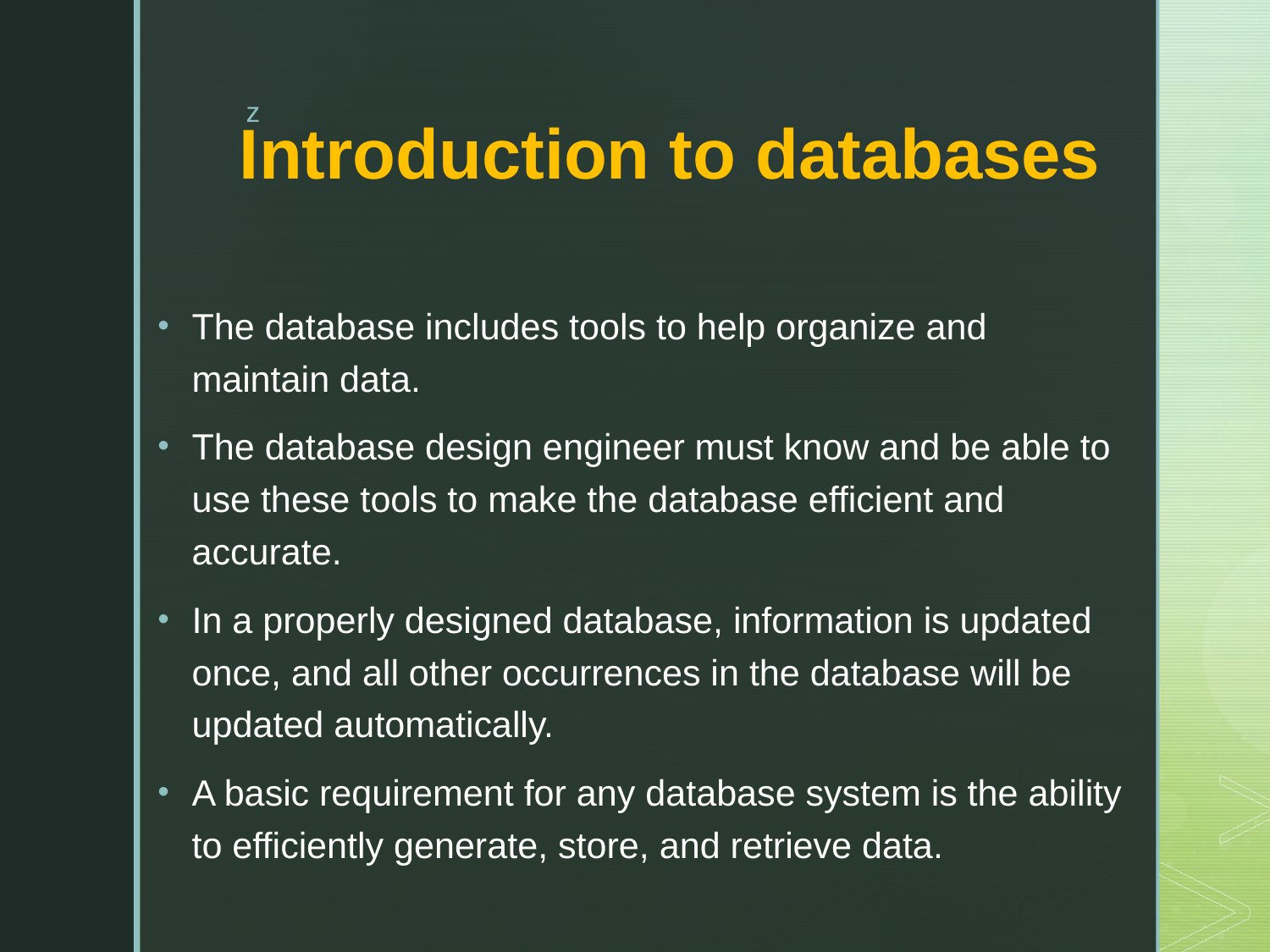

# Introduction to databases
The database includes tools to help organize and maintain data.
The database design engineer must know and be able to use these tools to make the database efficient and accurate.
In a properly designed database, information is updated once, and all other occurrences in the database will be updated automatically.
A basic requirement for any database system is the ability to efficiently generate, store, and retrieve data.